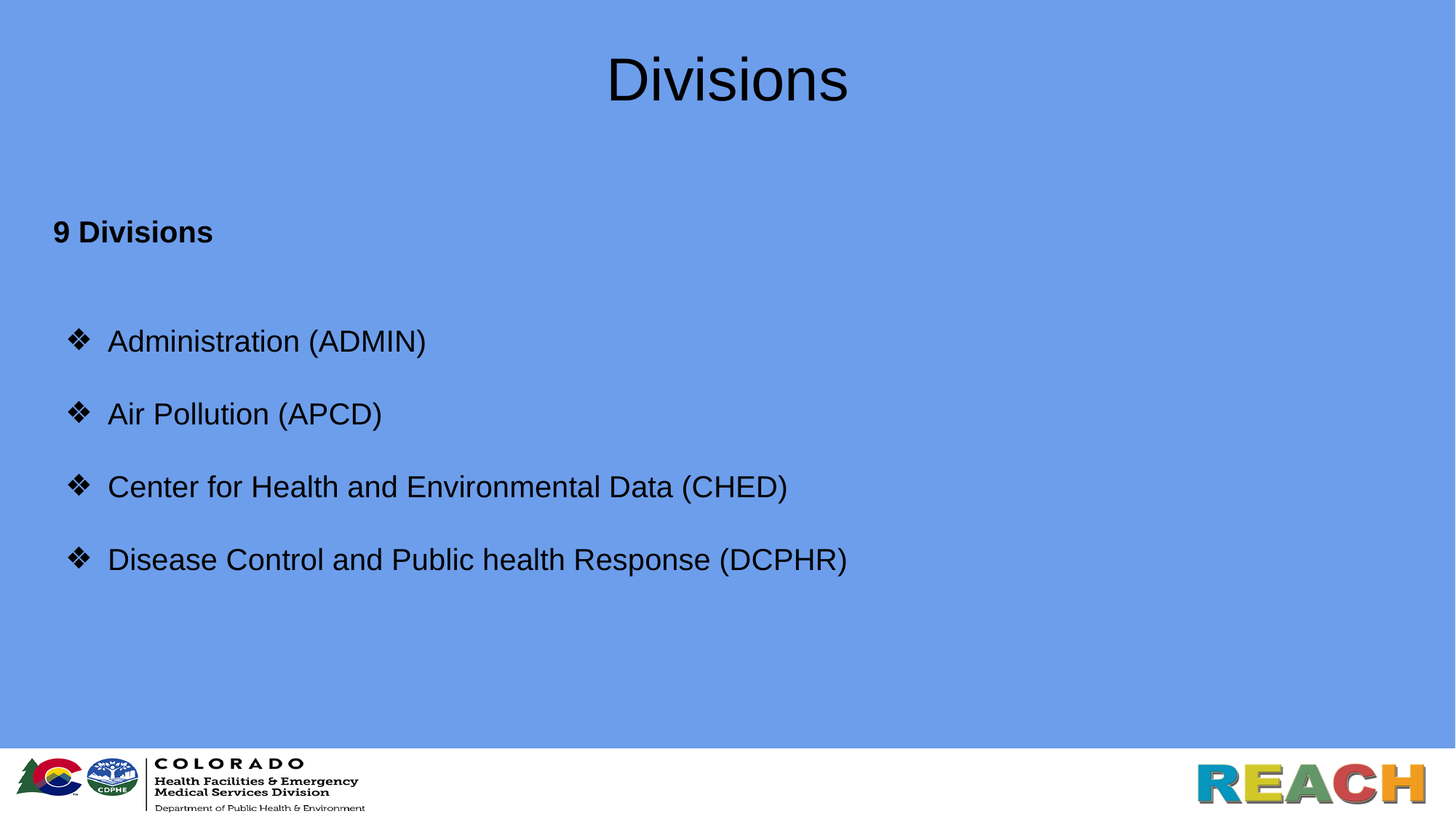

Divisions
# 9 Divisions

Administration (ADMIN)

Air Pollution (APCD)

Center for Health and Environmental Data (CHED)

Disease Control and Public health Response (DCPHR)